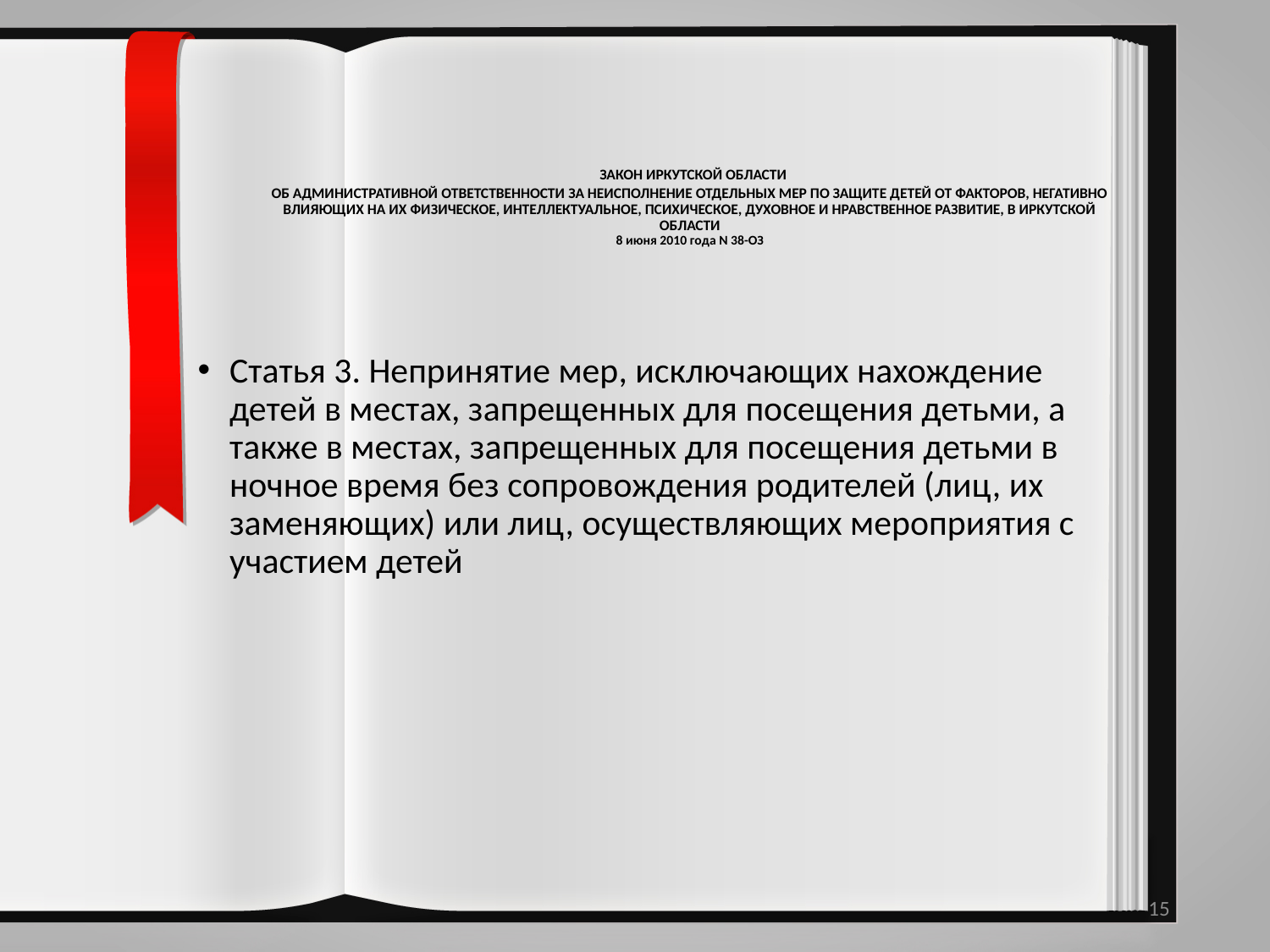

# ЗАКОН ИРКУТСКОЙ ОБЛАСТИ ОБ АДМИНИСТРАТИВНОЙ ОТВЕТСТВЕННОСТИ ЗА НЕИСПОЛНЕНИЕ ОТДЕЛЬНЫХ МЕР ПО ЗАЩИТЕ ДЕТЕЙ ОТ ФАКТОРОВ, НЕГАТИВНО ВЛИЯЮЩИХ НА ИХ ФИЗИЧЕСКОЕ, ИНТЕЛЛЕКТУАЛЬНОЕ, ПСИХИЧЕСКОЕ, ДУХОВНОЕ И НРАВСТВЕННОЕ РАЗВИТИЕ, В ИРКУТСКОЙ ОБЛАСТИ 8 июня 2010 года N 38-ОЗ
Статья 3. Непринятие мер, исключающих нахождение детей в местах, запрещенных для посещения детьми, а также в местах, запрещенных для посещения детьми в ночное время без сопровождения родителей (лиц, их заменяющих) или лиц, осуществляющих мероприятия с участием детей

15